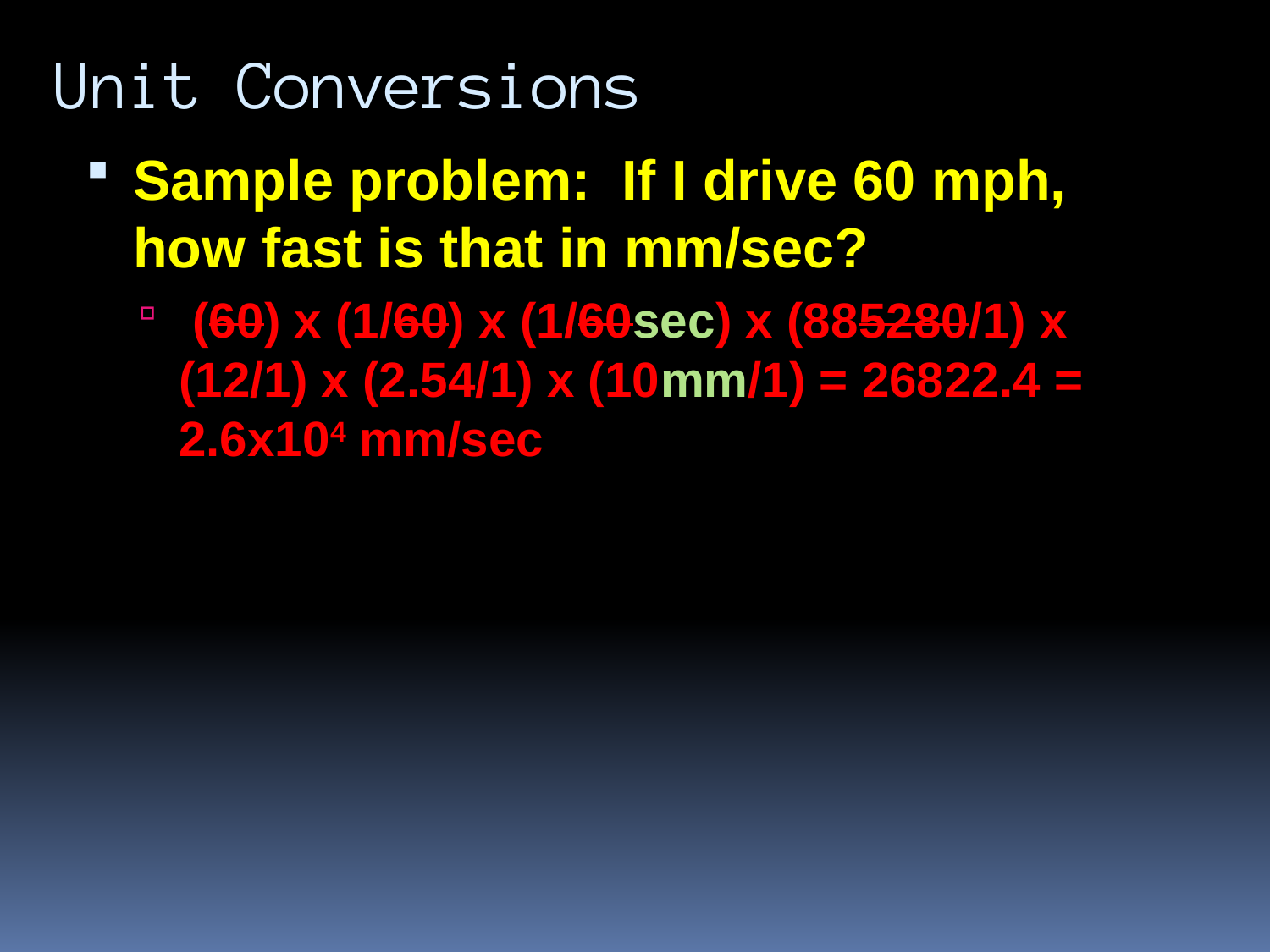

# Unit Conversions
Sample problem:  If I drive 60 mph, how fast is that in mm/sec?
 (60) x (1/60) x (1/60sec) x (885280/1) x (12/1) x (2.54/1) x (10mm/1) = 26822.4 = 2.6x104 mm/sec